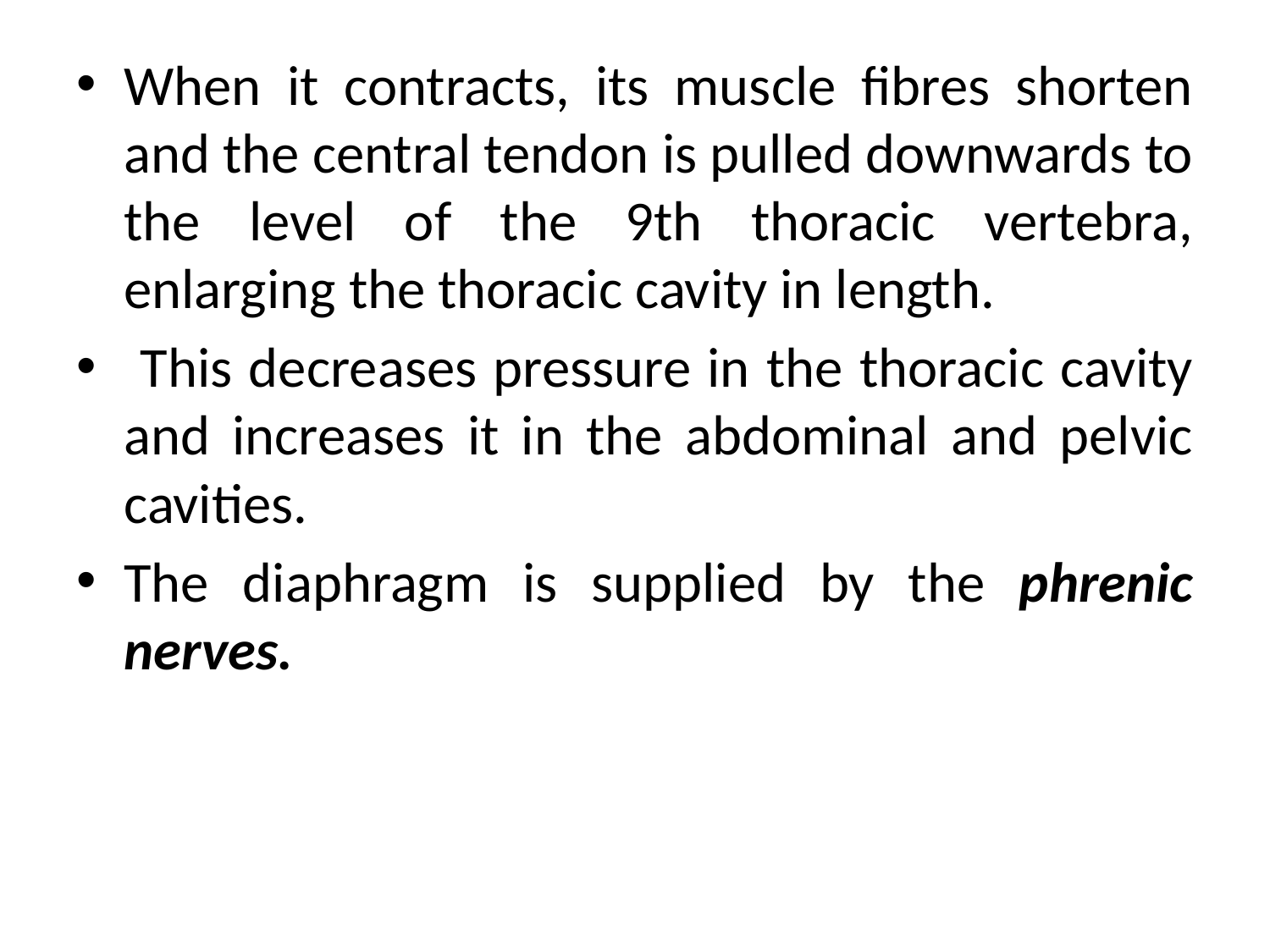

When it contracts, its muscle fibres shorten and the central tendon is pulled downwards to the level of the 9th thoracic vertebra, enlarging the thoracic cavity in length.
 This decreases pressure in the thoracic cavity and increases it in the abdominal and pelvic cavities.
The diaphragm is supplied by the phrenic nerves.